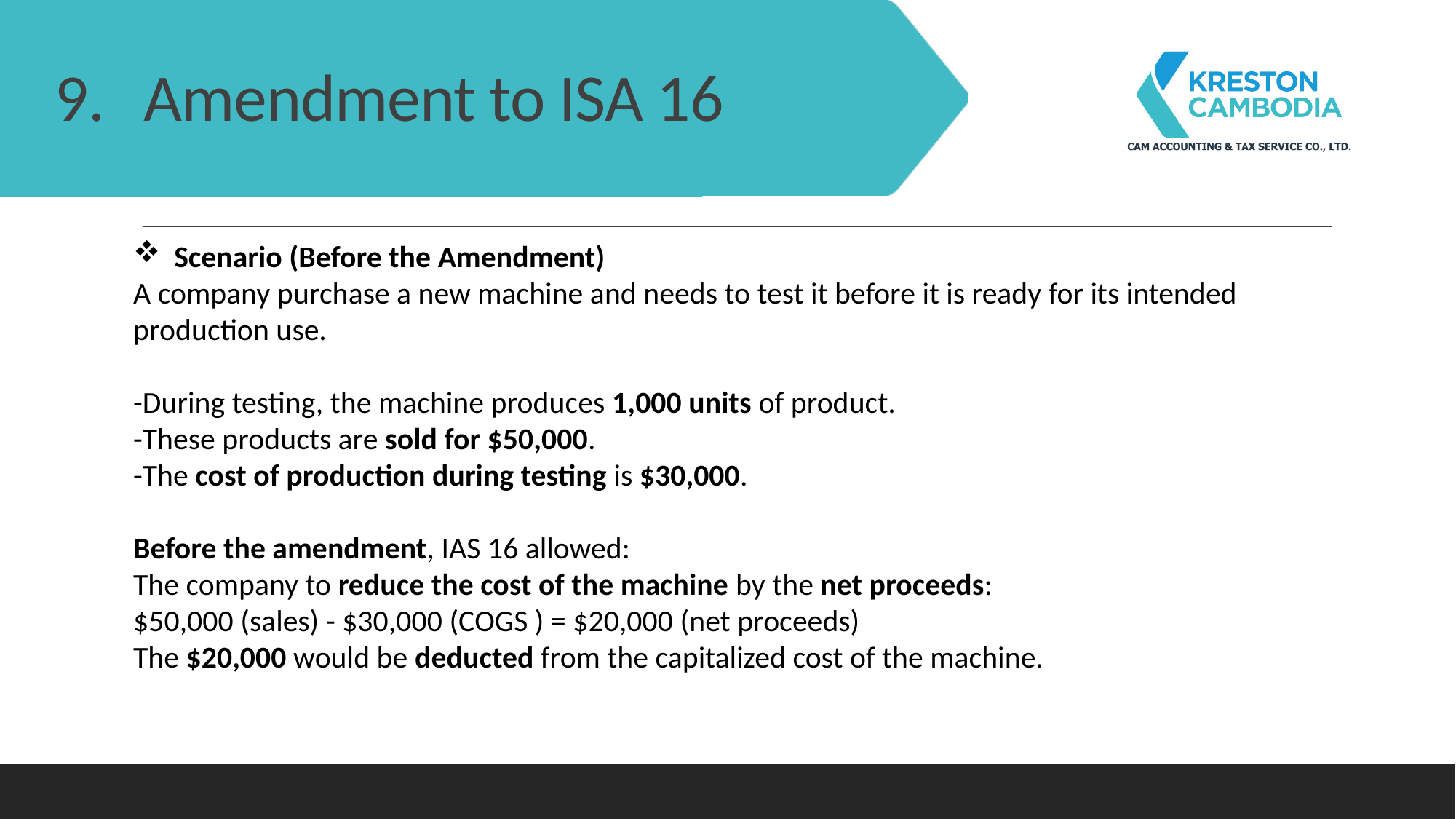

# Amendment to ISA 16
Scenario (Before the Amendment)
A company purchase a new machine and needs to test it before it is ready for its intended production use.

-During testing, the machine produces 1,000 units of product.
-These products are sold for $50,000.
-The cost of production during testing is $30,000.

Before the amendment, IAS 16 allowed:
The company to reduce the cost of the machine by the net proceeds:
$50,000 (sales) - $30,000 (COGS ) = $20,000 (net proceeds)
The $20,000 would be deducted from the capitalized cost of the machine.